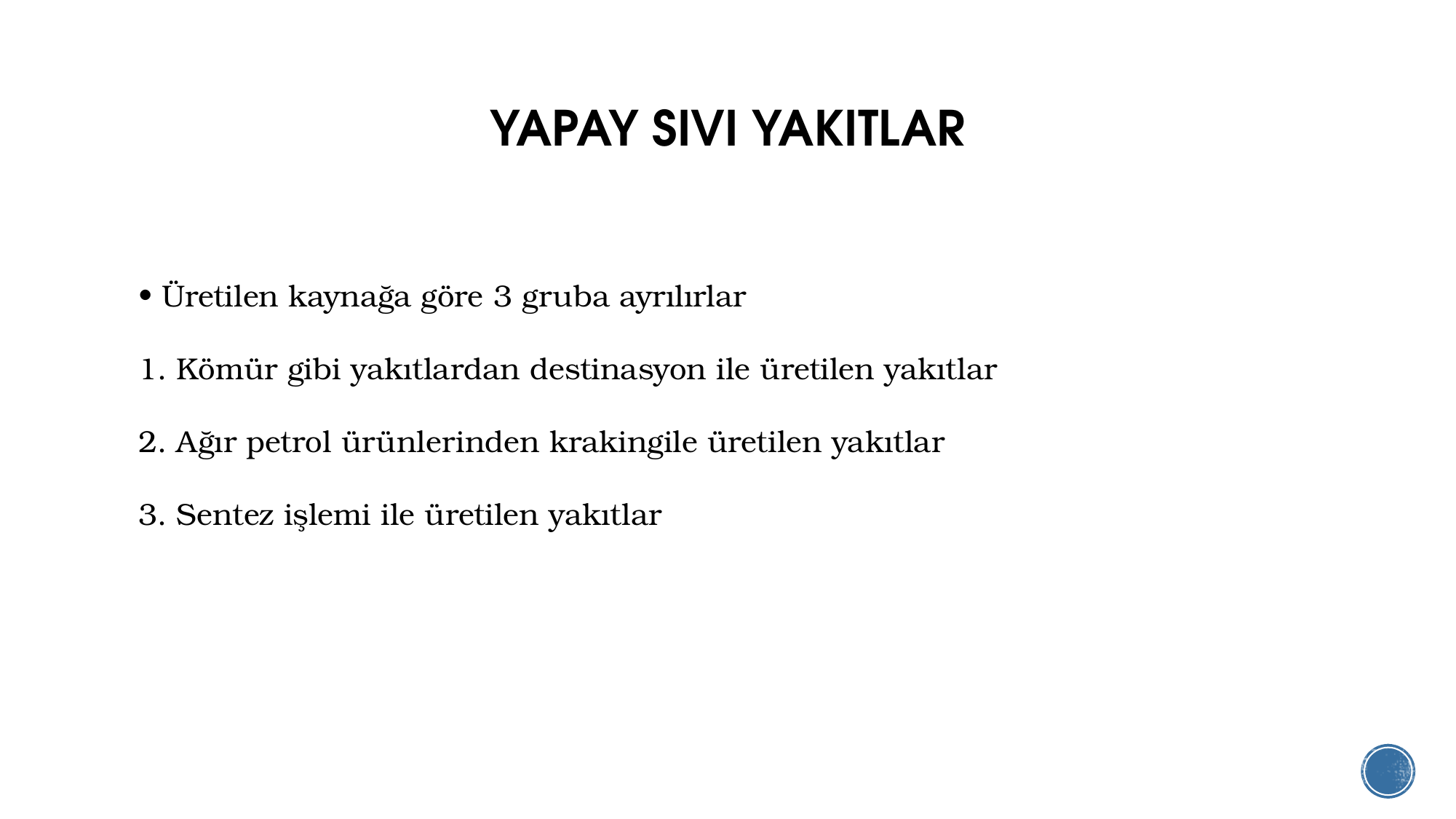

# YAPAY SIVI YAKITLAR

• Üretilen kaynağa göre 3 gruba ayrılırlar
1. Kömür gibi yakıtlardan destinasyon ile üretilen yakıtlar
2. Ağır petrol ürünlerinden krakingile üretilen yakıtlar
3. Sentez işlemi ile üretilen yakıtlar